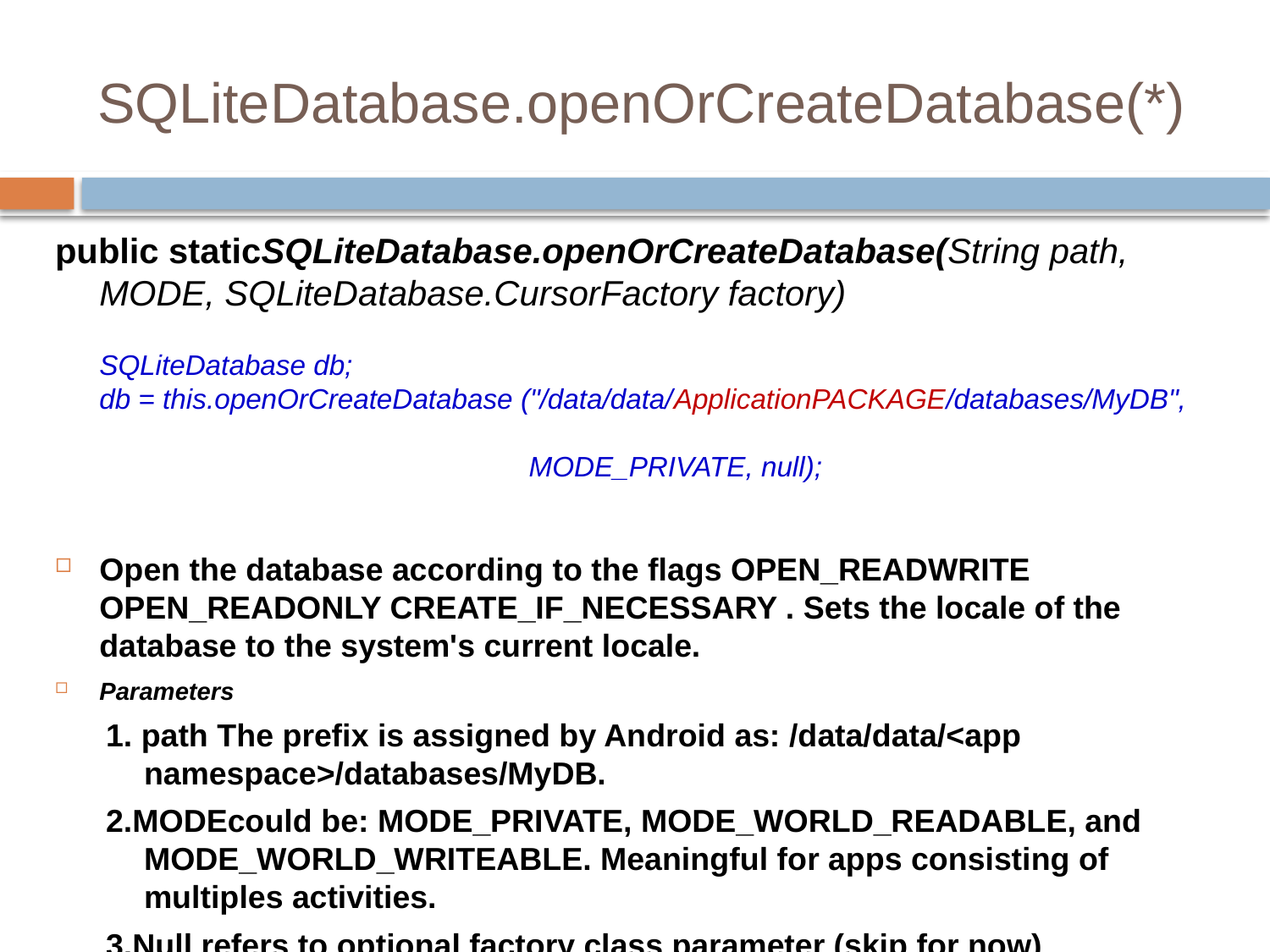

# SQLiteDatabase.openOrCreateDatabase(*)
public staticSQLiteDatabase.openOrCreateDatabase(String path, MODE, SQLiteDatabase.CursorFactory factory)
SQLiteDatabase db;
db = this.openOrCreateDatabase ("/data/data/ApplicationPACKAGE/databases/MyDB",
                                                       MODE_PRIVATE, null);

Open the database according to the flags OPEN_READWRITE OPEN_READONLY CREATE_IF_NECESSARY . Sets the locale of the database to the system's current locale.
Parameters
1. path The prefix is assigned by Android as: /data/data/<app namespace>/databases/MyDB.
2.MODEcould be: MODE_PRIVATE, MODE_WORLD_READABLE, and MODE_WORLD_WRITEABLE. Meaningful for apps consisting of multiples activities.
3.Null refers to optional factory class parameter (skip for now)